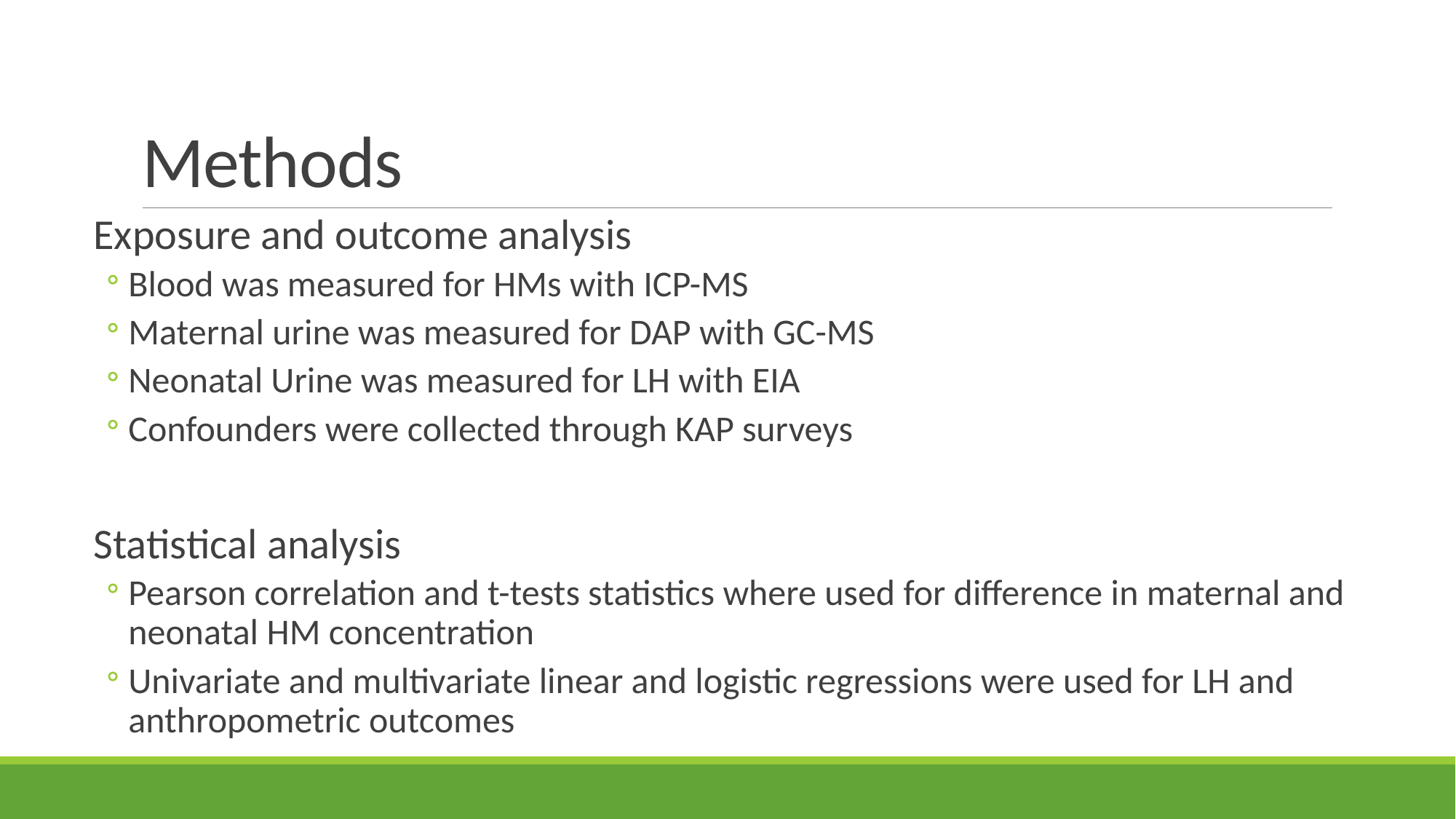

# Methods
Exposure and outcome analysis
Blood was measured for HMs with ICP-MS
Maternal urine was measured for DAP with GC-MS
Neonatal Urine was measured for LH with EIA
Confounders were collected through KAP surveys

Statistical analysis
Pearson correlation and t-tests statistics where used for difference in maternal and neonatal HM concentration
Univariate and multivariate linear and logistic regressions were used for LH and anthropometric outcomes